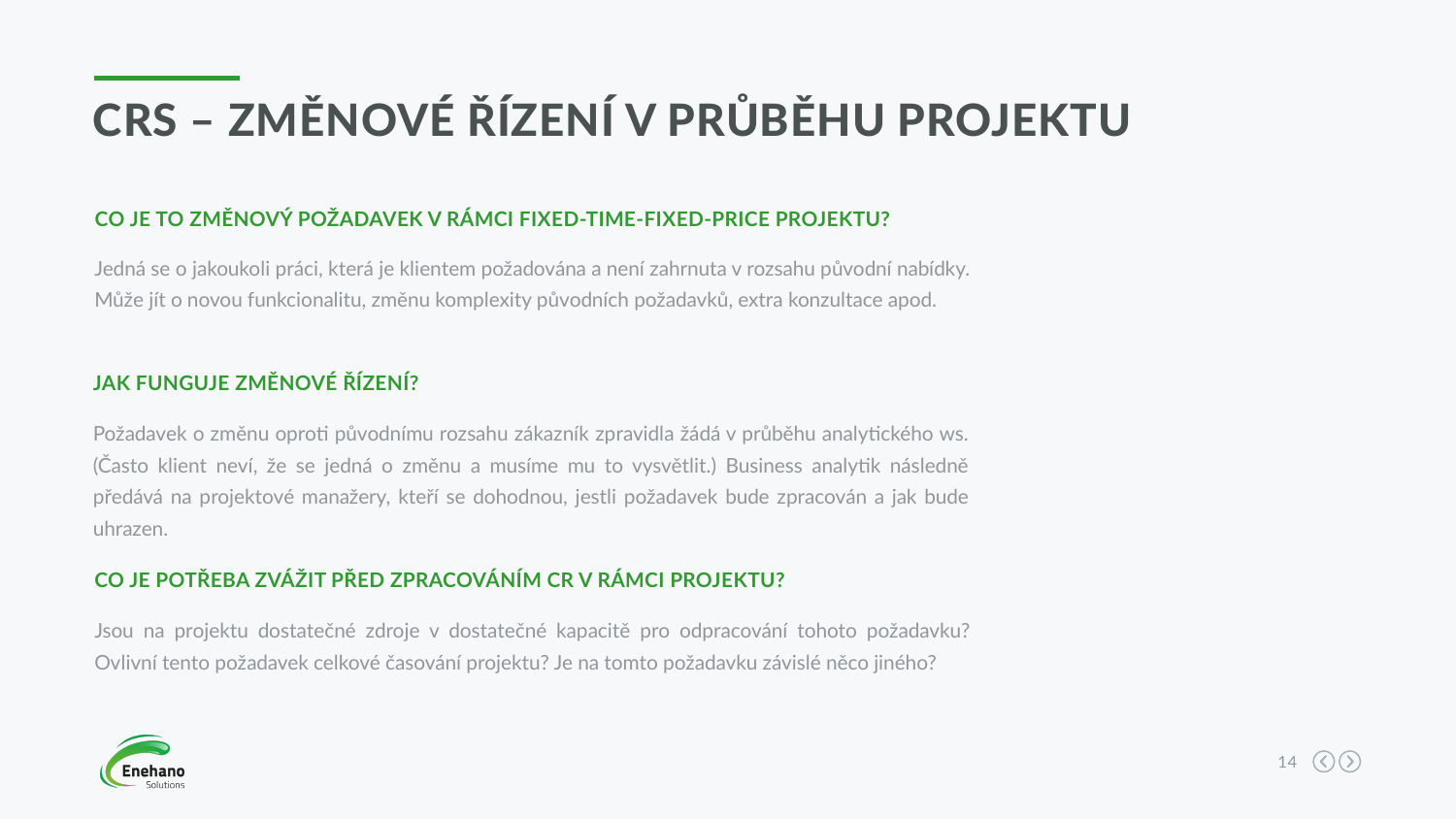

CRs – změnové řízení v průbĚhu projektu

Co je to změnový požadavek v rámci fixed-time-fixed-price projektu?

Jedná se o jakoukoli práci, která je klientem požadována a není zahrnuta v rozsahu původní nabídky. Může jít o novou funkcionalitu, změnu komplexity původních požadavků, extra konzultace apod.
Jak funguje změnové řízení?

Požadavek o změnu oproti původnímu rozsahu zákazník zpravidla žádá v průběhu analytického ws. (Často klient neví, že se jedná o změnu a musíme mu to vysvětlit.) Business analytik následně předává na projektové manažery, kteří se dohodnou, jestli požadavek bude zpracován a jak bude uhrazen.
Co je potřeba zvážit před zpracováním CR v rámci projektu?

Jsou na projektu dostatečné zdroje v dostatečné kapacitě pro odpracování tohoto požadavku? Ovlivní tento požadavek celkové časování projektu? Je na tomto požadavku závislé něco jiného?